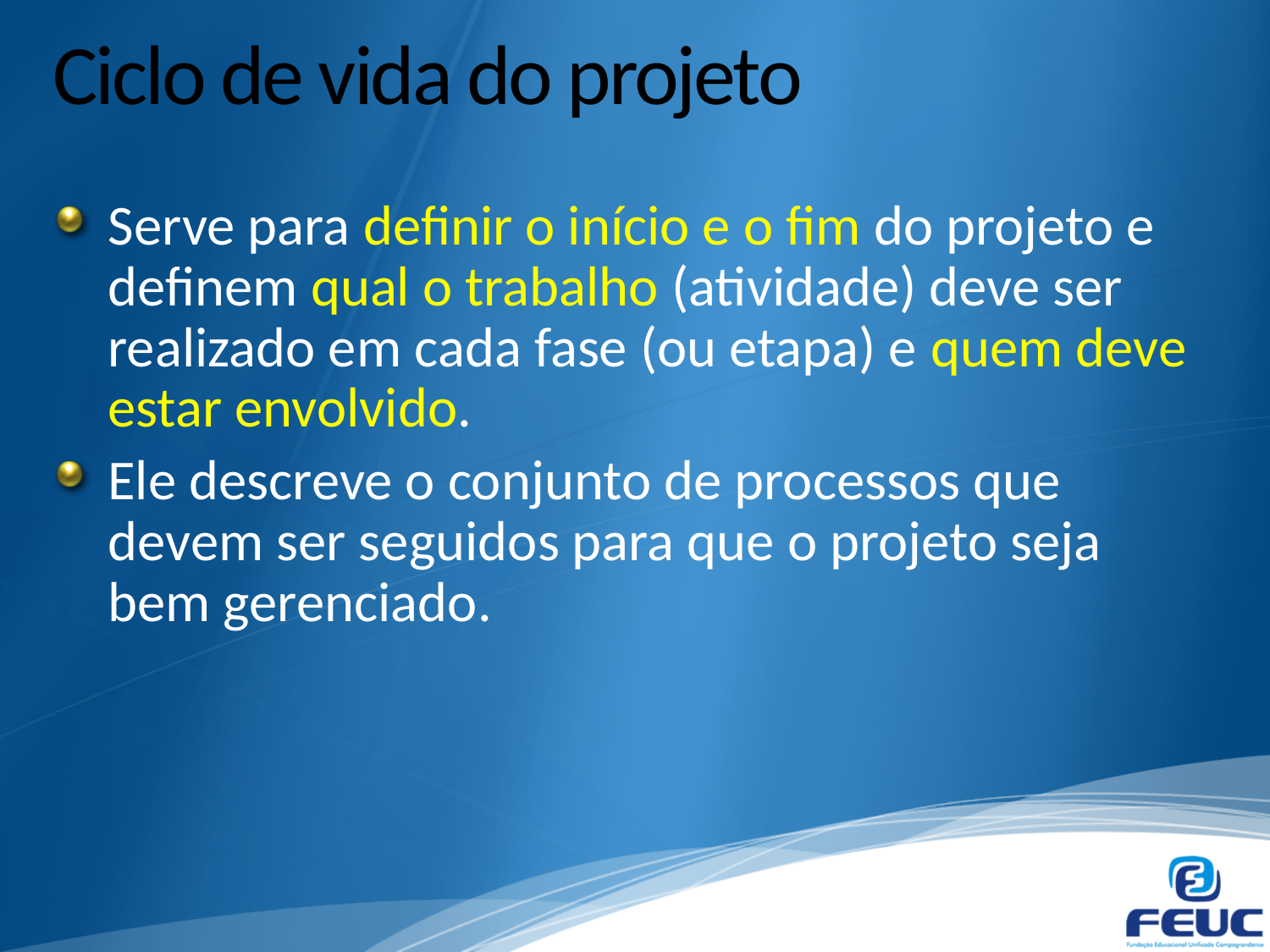

# Ciclo de vida do projeto
Serve para definir o início e o fim do projeto e definem qual o trabalho (atividade) deve ser realizado em cada fase (ou etapa) e quem deve estar envolvido.
Ele descreve o conjunto de processos que devem ser seguidos para que o projeto seja bem gerenciado.